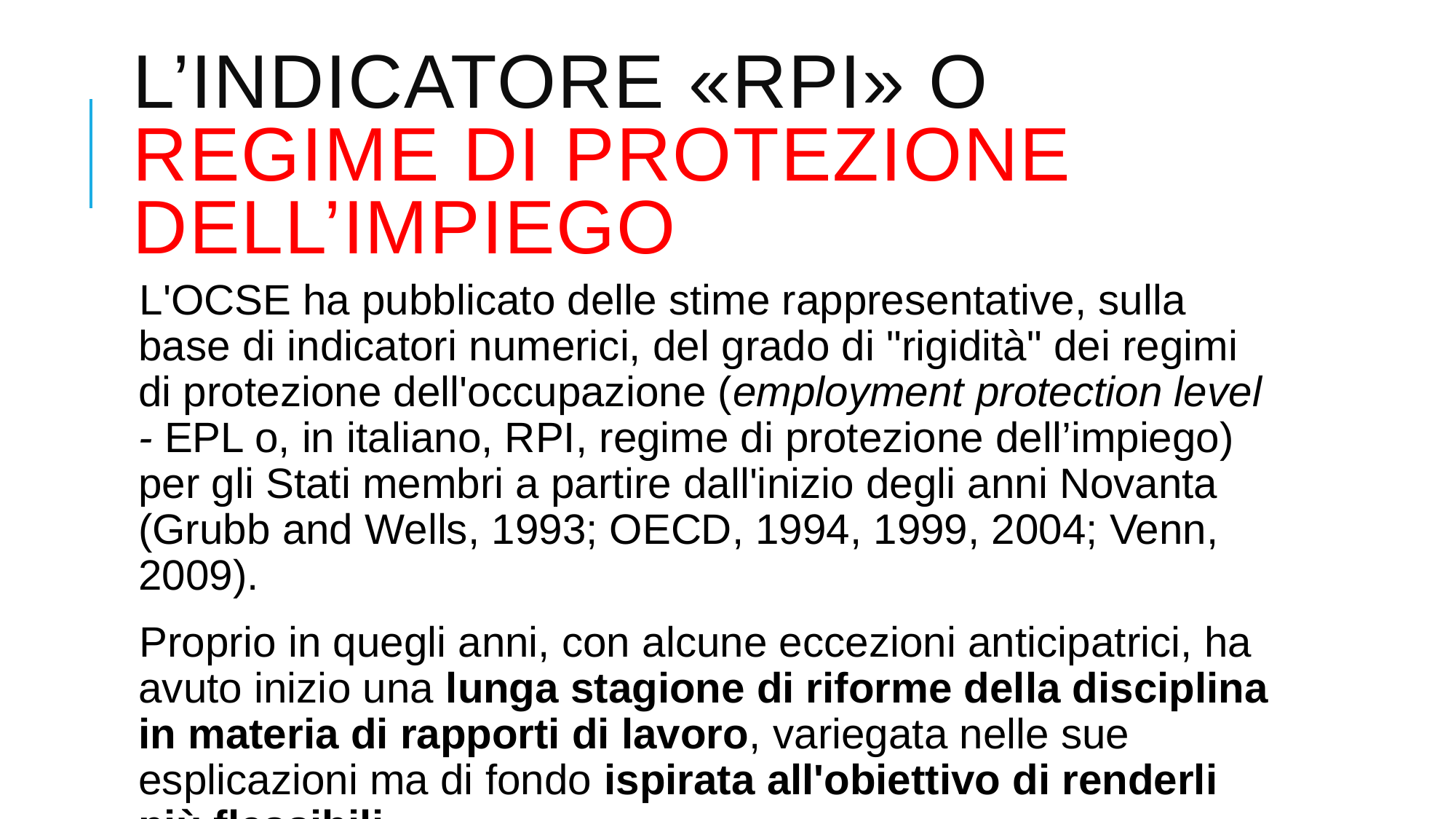

# L’indicatore «RPI» o regime di protezione delL’IMPIEGO
L'OCSE ha pubblicato delle stime rappresentative, sulla base di indicatori numerici, del grado di "rigidità" dei regimi di protezione dell'occupazione (employment protection level - EPL o, in italiano, RPI, regime di protezione dell’impiego) per gli Stati membri a partire dall'inizio degli anni Novanta (Grubb and Wells, 1993; OECD, 1994, 1999, 2004; Venn, 2009).
Proprio in quegli anni, con alcune eccezioni anticipatrici, ha avuto inizio una lunga stagione di riforme della disciplina in materia di rapporti di lavoro, variegata nelle sue esplicazioni ma di fondo ispirata all'obiettivo di renderli più flessibili.